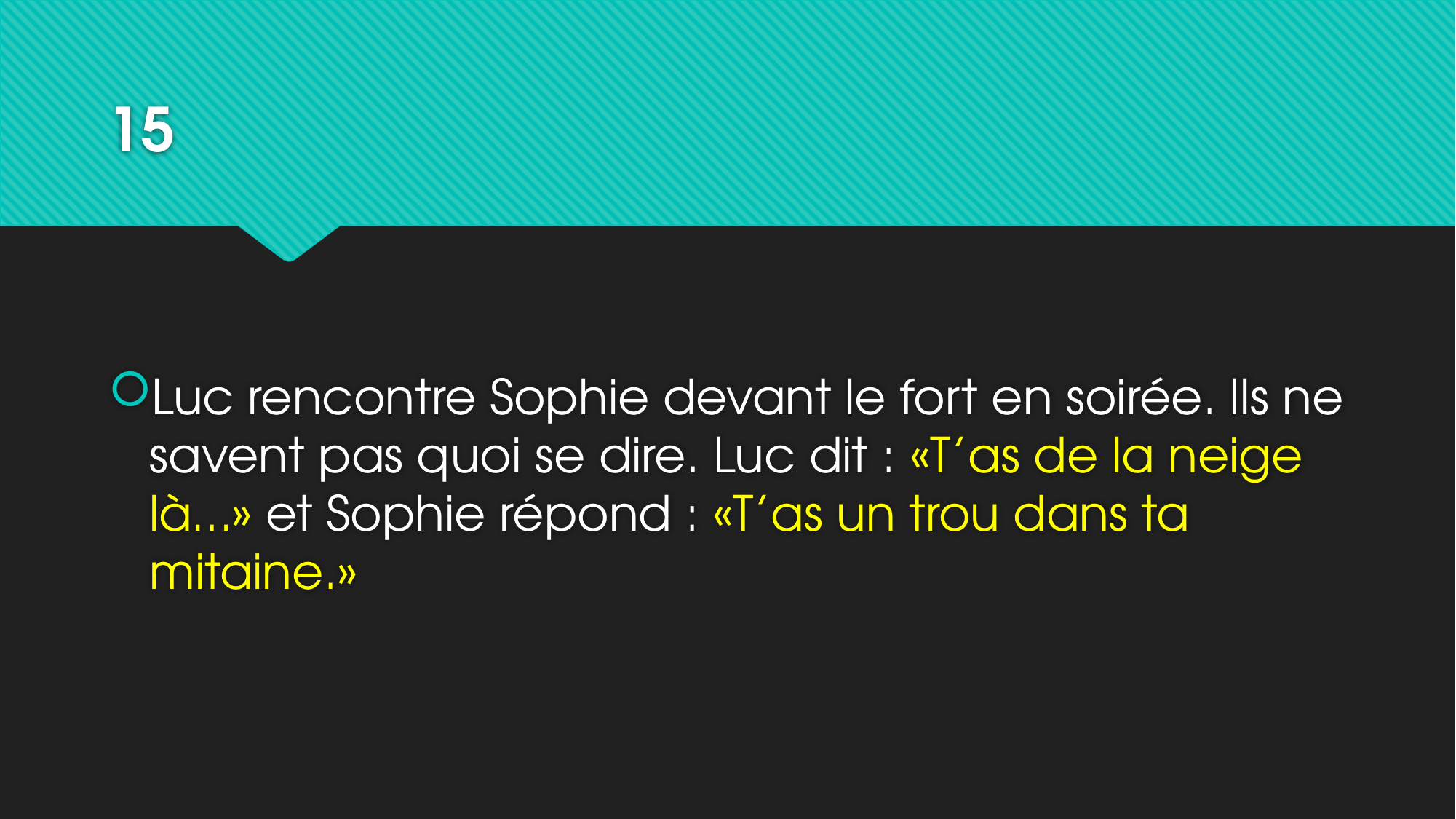

# 15
Luc rencontre Sophie devant le fort en soirée. Ils ne savent pas quoi se dire. Luc dit : «T’as de la neige là…» et Sophie répond : «T’as un trou dans ta mitaine.»